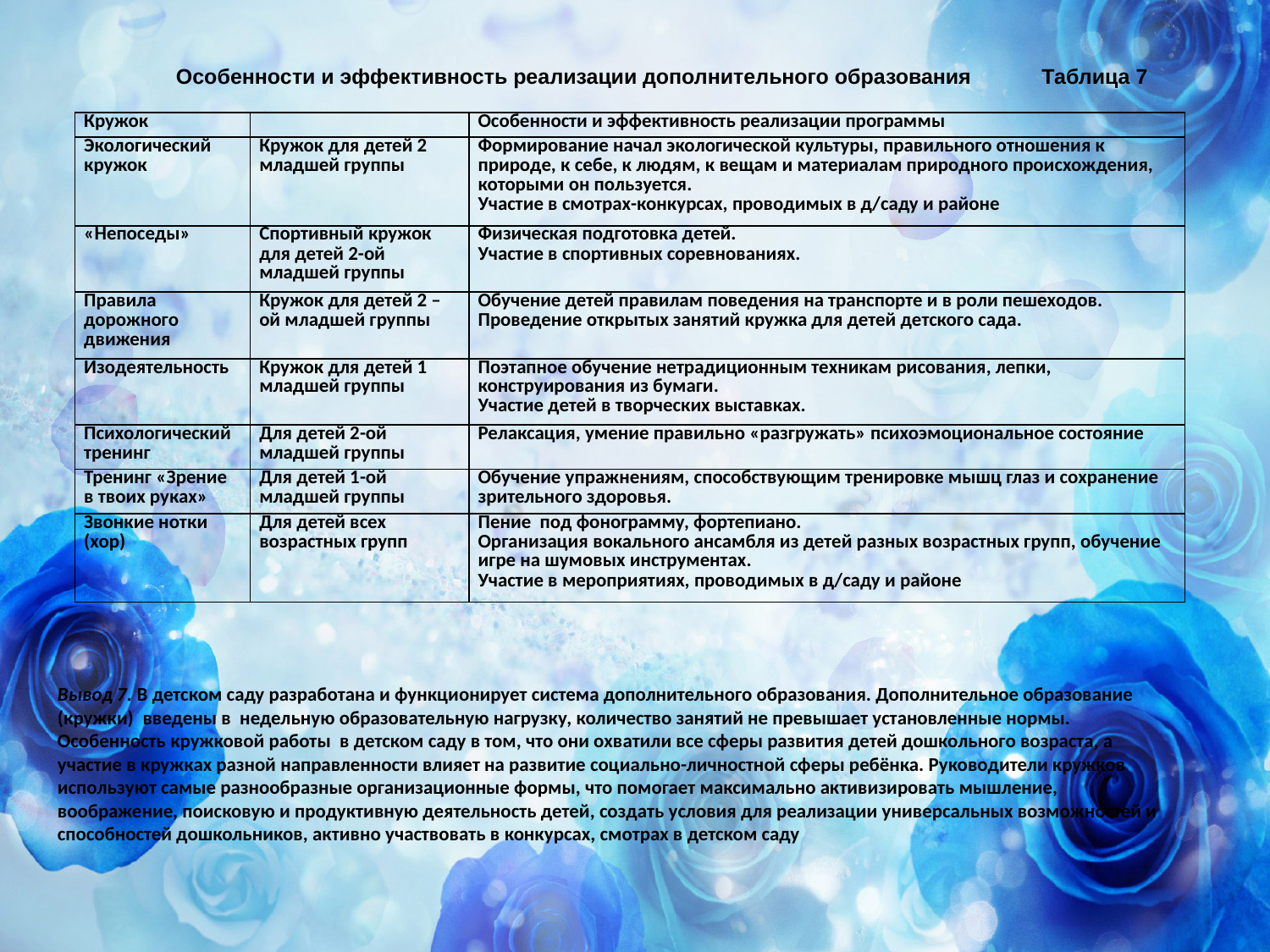

Особенности и эффективность реализации дополнительного образования            Таблица 7

| Кружок |  | Особенности и эффективность реализации программы |
| --- | --- | --- |
| Экологический кружок | Кружок для детей 2 младшей группы | Формирование начал экологической культуры, правильного отношения к природе, к себе, к людям, к вещам и материалам природного происхождения, которыми он пользуется. Участие в смотрах-конкурсах, проводимых в д/саду и районе |
| «Непоседы» | Спортивный кружок для детей 2-ой младшей группы | Физическая подготовка детей. Участие в спортивных соревнованиях. |
| Правила дорожного движения | Кружок для детей 2 –ой младшей группы | Обучение детей правилам поведения на транспорте и в роли пешеходов. Проведение открытых занятий кружка для детей детского сада. |
| Изодеятельность | Кружок для детей 1 младшей группы | Поэтапное обучение нетрадиционным техникам рисования, лепки, конструирования из бумаги. Участие детей в творческих выставках. |
| Психологический тренинг | Для детей 2-ой младшей группы | Релаксация, умение правильно «разгружать» психоэмоциональное состояние |
| Тренинг «Зрение в твоих руках» | Для детей 1-ой младшей группы | Обучение упражнениям, способствующим тренировке мышц глаз и сохранение зрительного здоровья. |
| Звонкие нотки (хор) | Для детей всех возрастных групп | Пение под фонограмму, фортепиано. Организация вокального ансамбля из детей разных возрастных групп, обучение игре на шумовых инструментах. Участие в мероприятиях, проводимых в д/саду и районе |
Вывод 7. В детском саду разработана и функционирует система дополнительного образования. Дополнительное образование (кружки)  введены в  недельную образовательную нагрузку, количество занятий не превышает установленные нормы. Особенность кружковой работы  в детском саду в том, что они охватили все сферы развития детей дошкольного возраста, а участие в кружках разной направленности влияет на развитие социально-личностной сферы ребёнка. Руководители кружков используют самые разнообразные организационные формы, что помогает максимально активизировать мышление, воображение, поисковую и продуктивную деятельность детей, создать условия для реализации универсальных возможностей и способностей дошкольников, активно участвовать в конкурсах, смотрах в детском саду